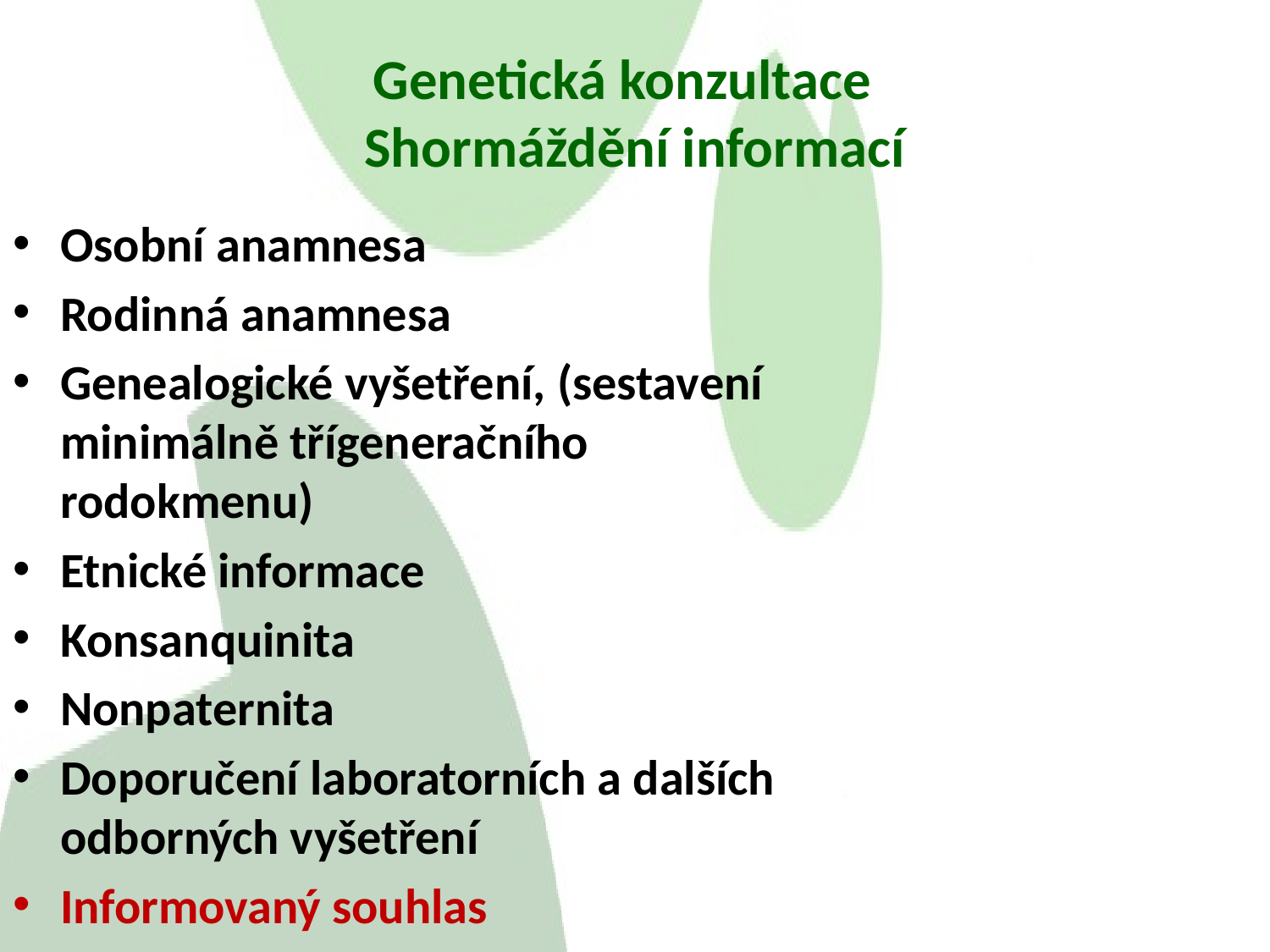

Genetická konzultace
Shormáždění informací
Osobní anamnesa
Rodinná anamnesa
Genealogické vyšetření, (sestavení  minimálně třígeneračního rodokmenu)
Etnické informace
Konsanquinita
Nonpaternita
Doporučení laboratorních a dalších odborných vyšetření
Informovaný souhlas